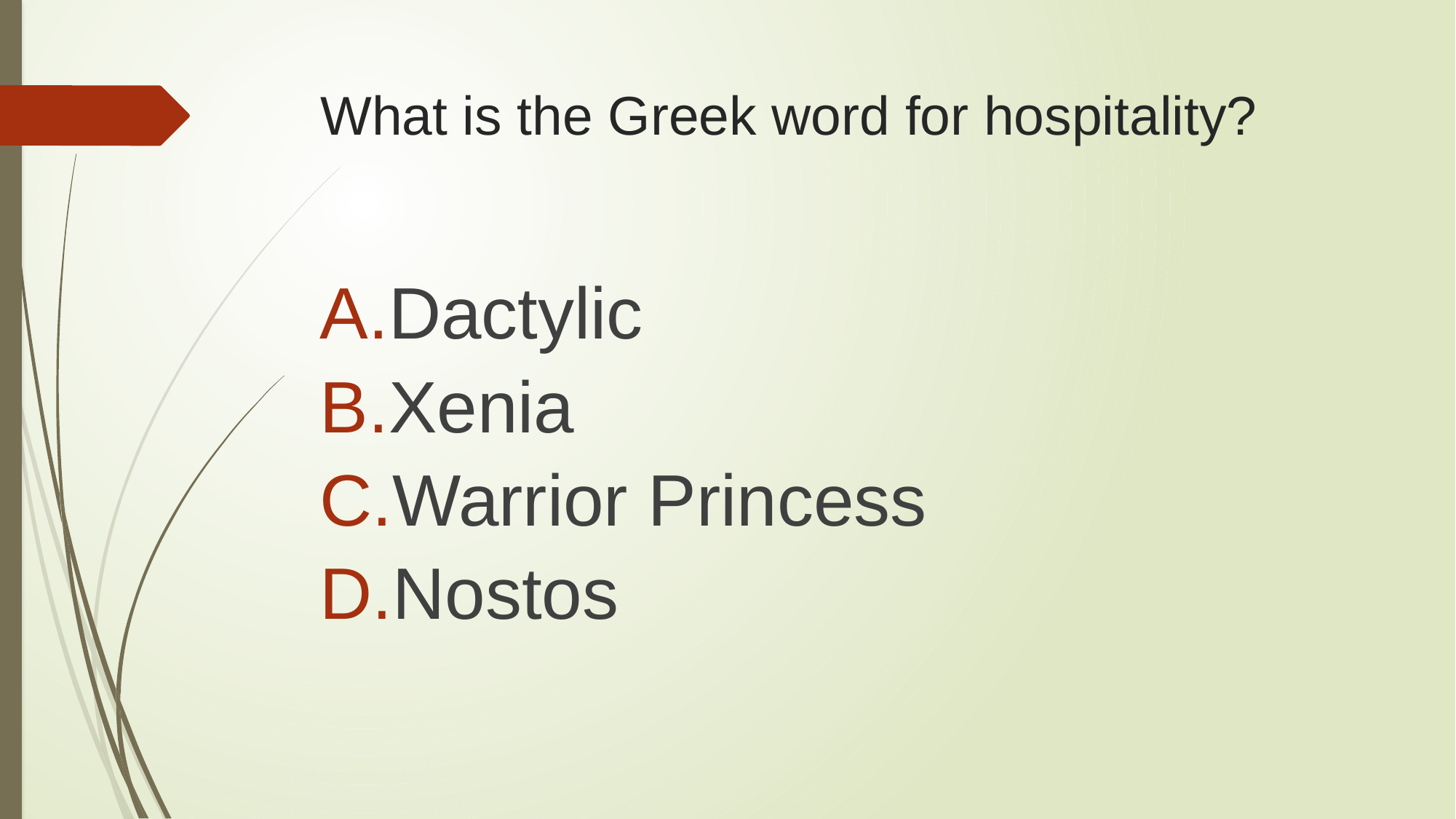

# What is the Greek word for hospitality?
Dactylic
Xenia
Warrior Princess
Nostos